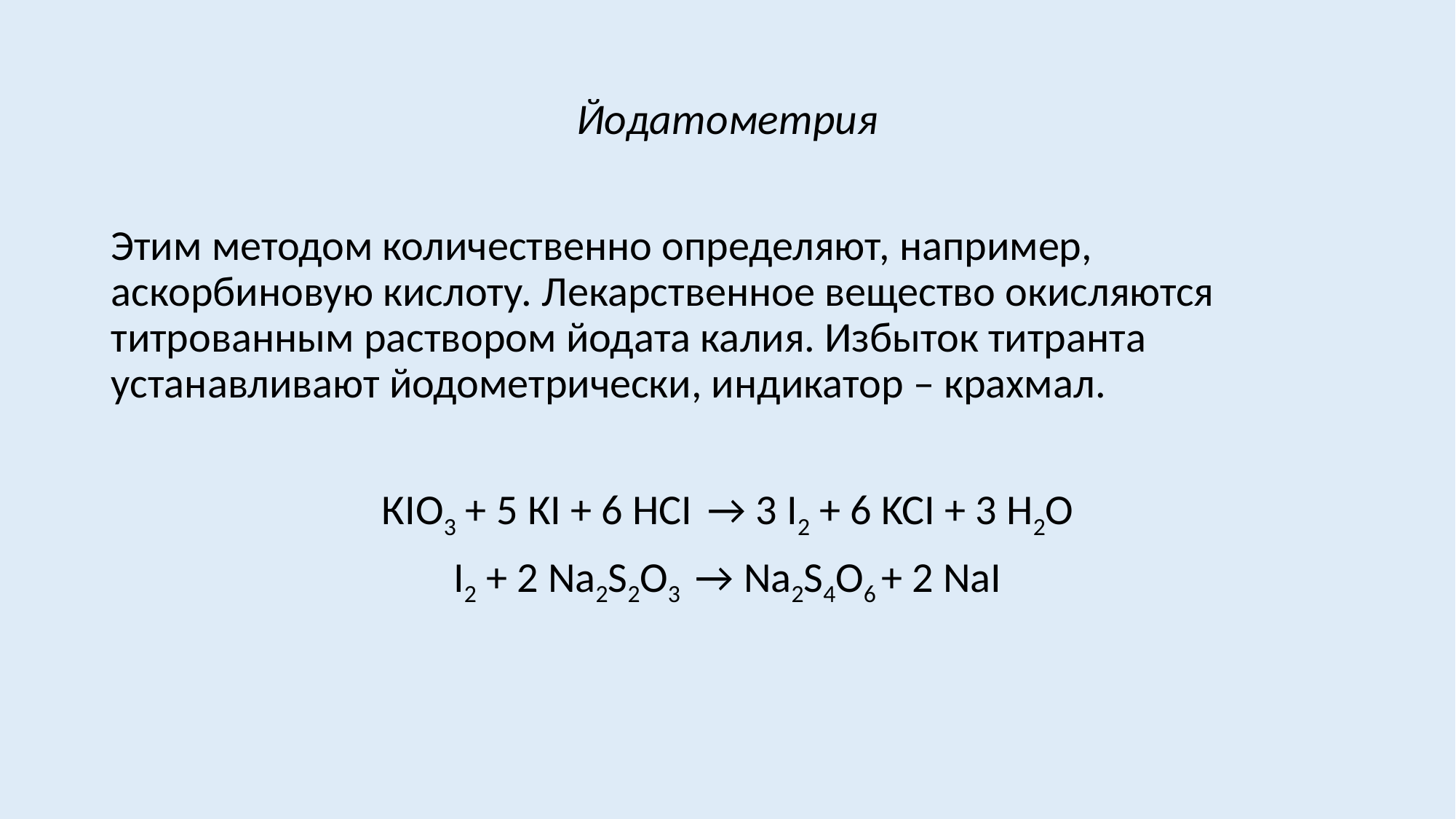

# Йодатометрия
Этим методом количественно определяют, например, аскорбиновую кислоту. Лекарственное вещество окисляются титрованным раствором йодата калия. Избыток титранта устанавливают йодометрически, индикатор – крахмал.

КIO3 + 5 КI + 6 HCI  → 3 I2 + 6 KCI + 3 H2O
I2 + 2 Na2S2O3  → Na2S4O6 + 2 NaI